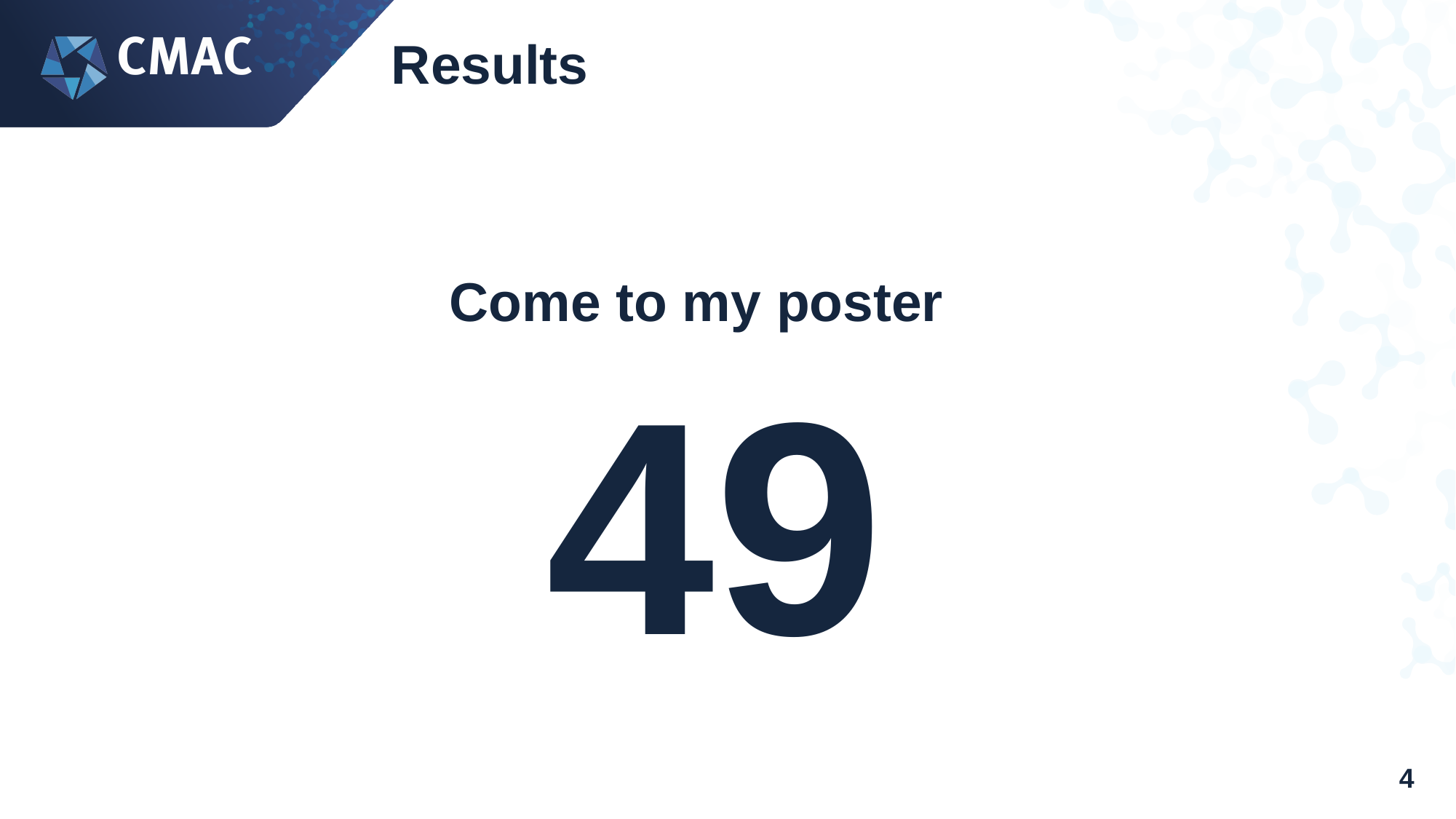

# Results
Come to my poster
49
4